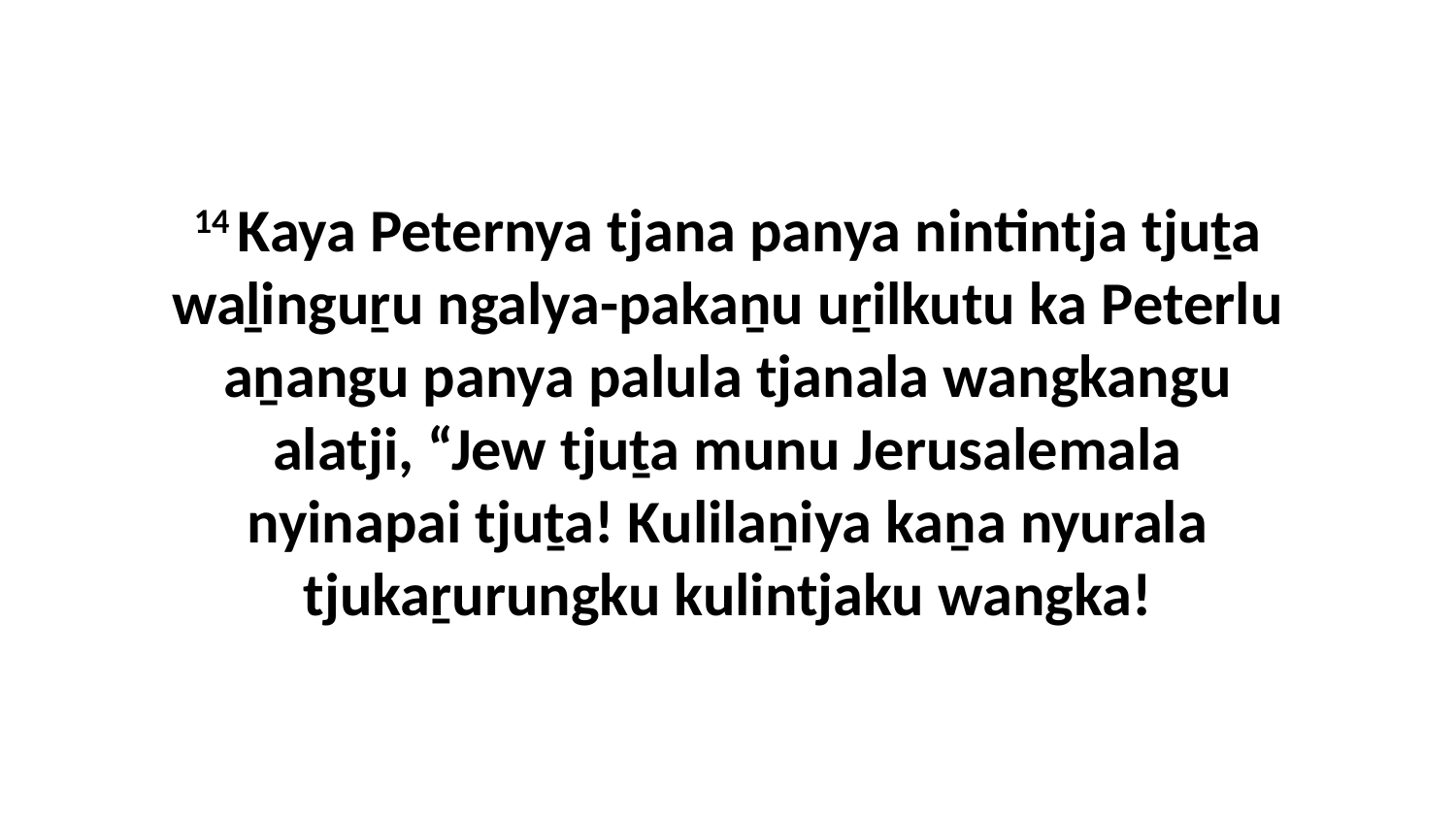

14 Kaya Peternya tjana panya nintintja tjuṯa waḻinguṟu ngalya-pakaṉu uṟilkutu ka Peterlu aṉangu panya palula tjanala wangkangu alatji, “Jew tjuṯa munu Jerusalemala nyinapai tjuṯa! Kulilaṉiya kaṉa nyurala tjukaṟurungku kulintjaku wangka!